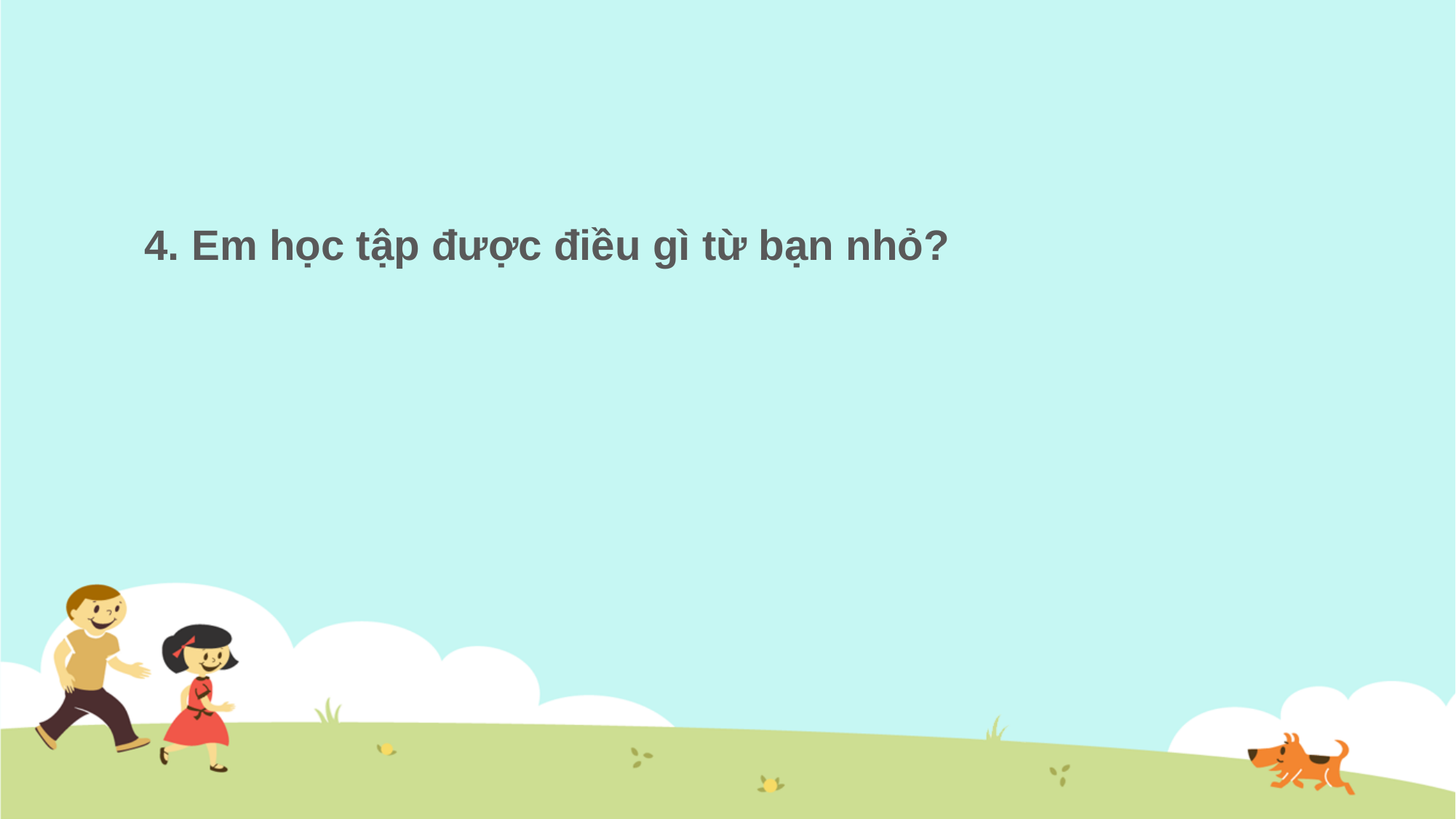

4. Em học tập được điều gì từ bạn nhỏ?